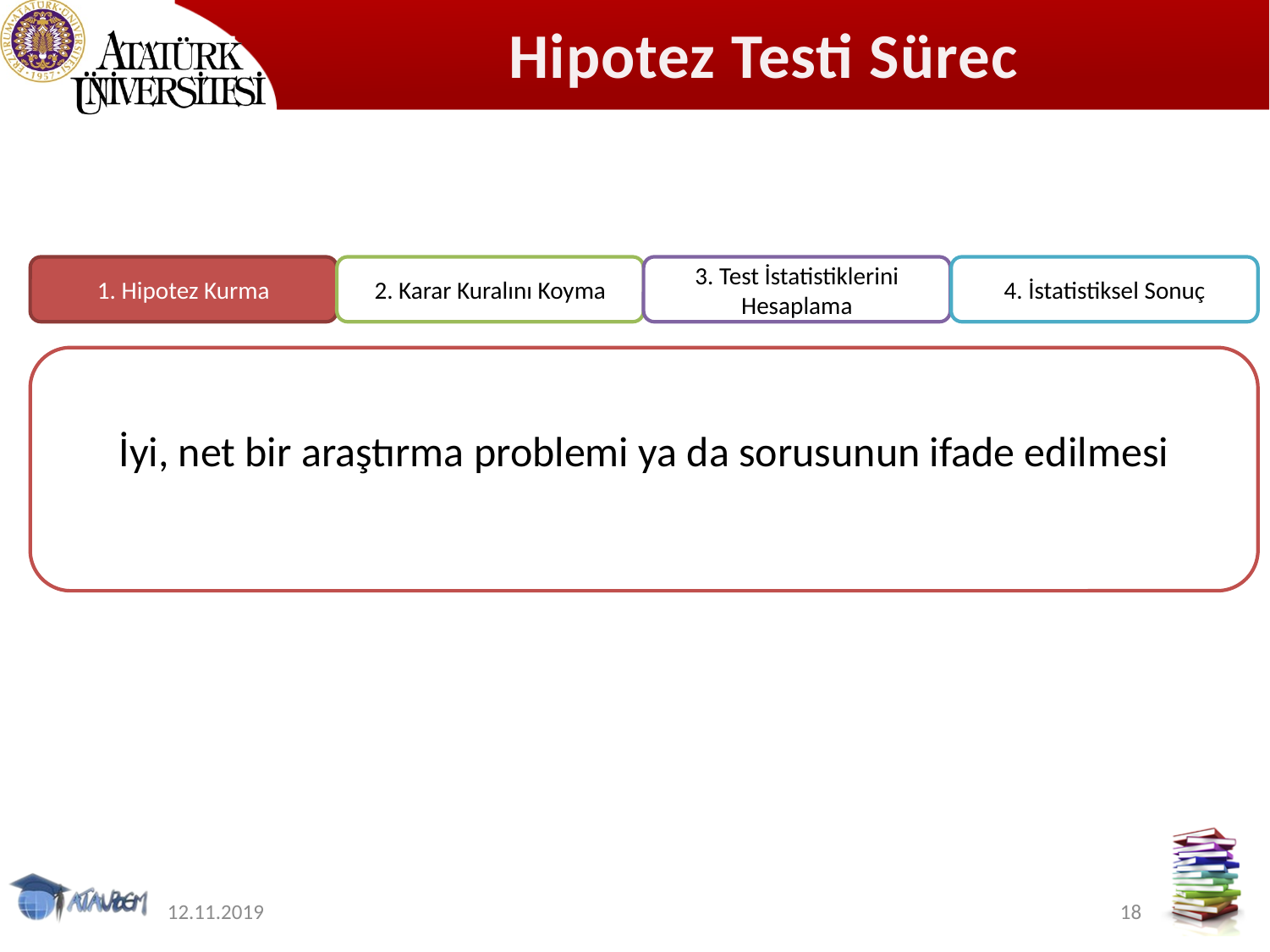

# Hipotez Testi Süreci
2. Karar Kuralını Koyma
3. Test İstatistiklerini Hesaplama
4. İstatistiksel Sonuç
1. Hipotez Kurma
İyi, net bir araştırma problemi ya da sorusunun ifade edilmesi

12.11.2019
18